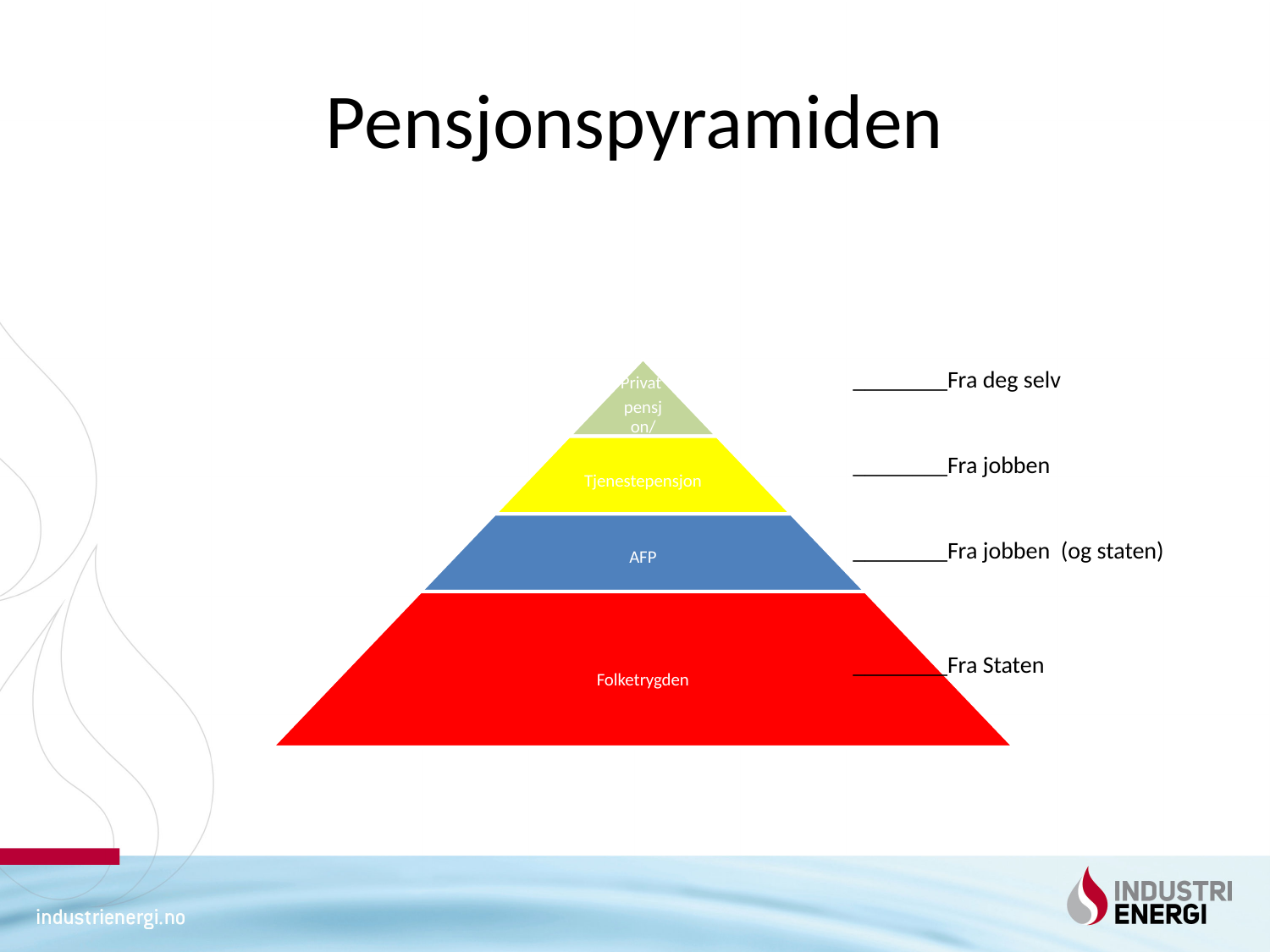

# Pensjonspyramiden

________Fra deg selv

________Fra jobben

________Fra jobben  (og staten)

________Fra Staten

Privat
pensjon/sparing
Tjenestepensjon
AFP
Folketrygden